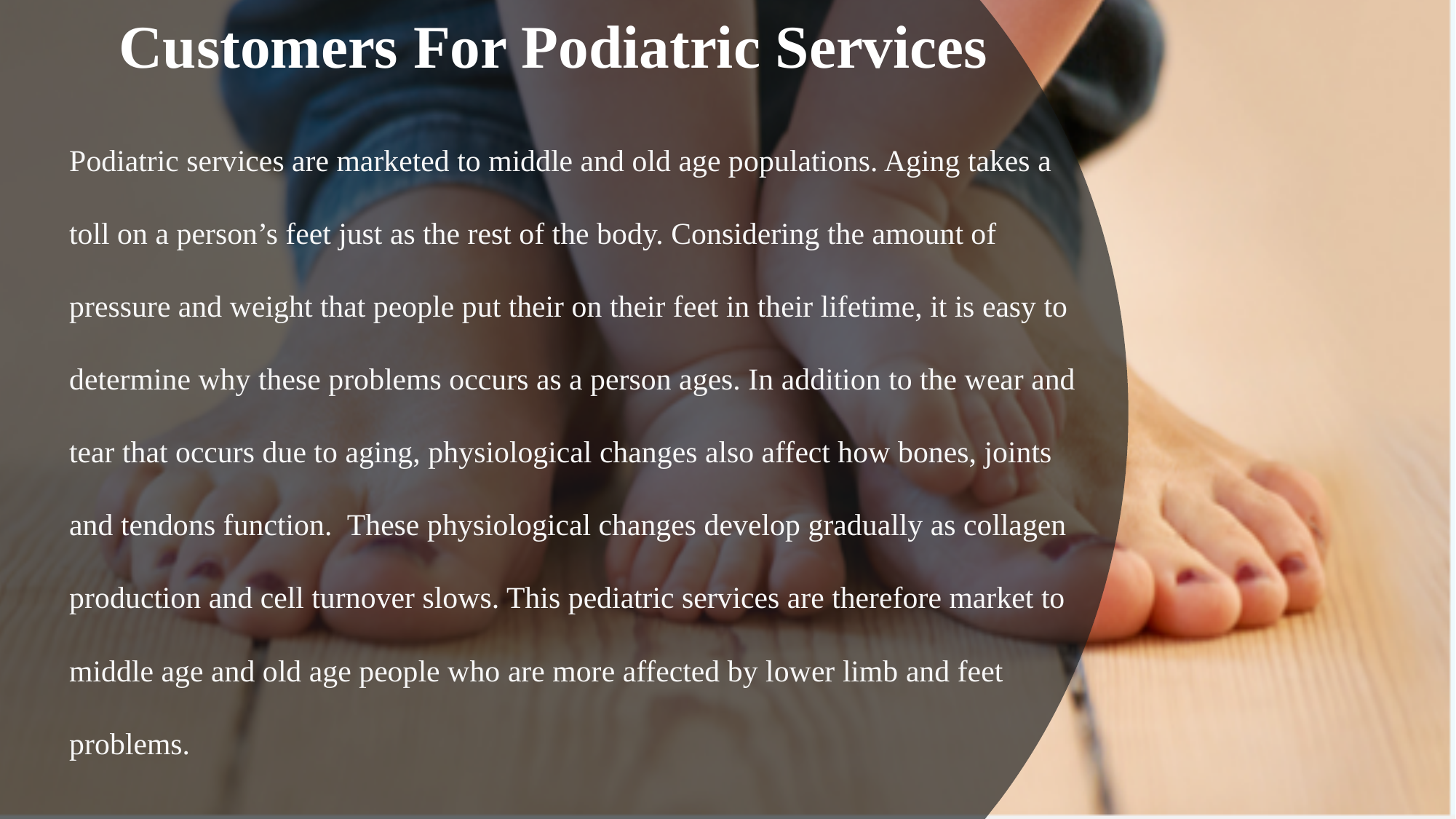

Customers For Podiatric Services
Podiatric services are marketed to middle and old age populations. Aging takes a toll on a person’s feet just as the rest of the body. Considering the amount of pressure and weight that people put their on their feet in their lifetime, it is easy to determine why these problems occurs as a person ages. In addition to the wear and tear that occurs due to aging, physiological changes also affect how bones, joints and tendons function.  These physiological changes develop gradually as collagen production and cell turnover slows. This pediatric services are therefore market to middle age and old age people who are more affected by lower limb and feet problems.